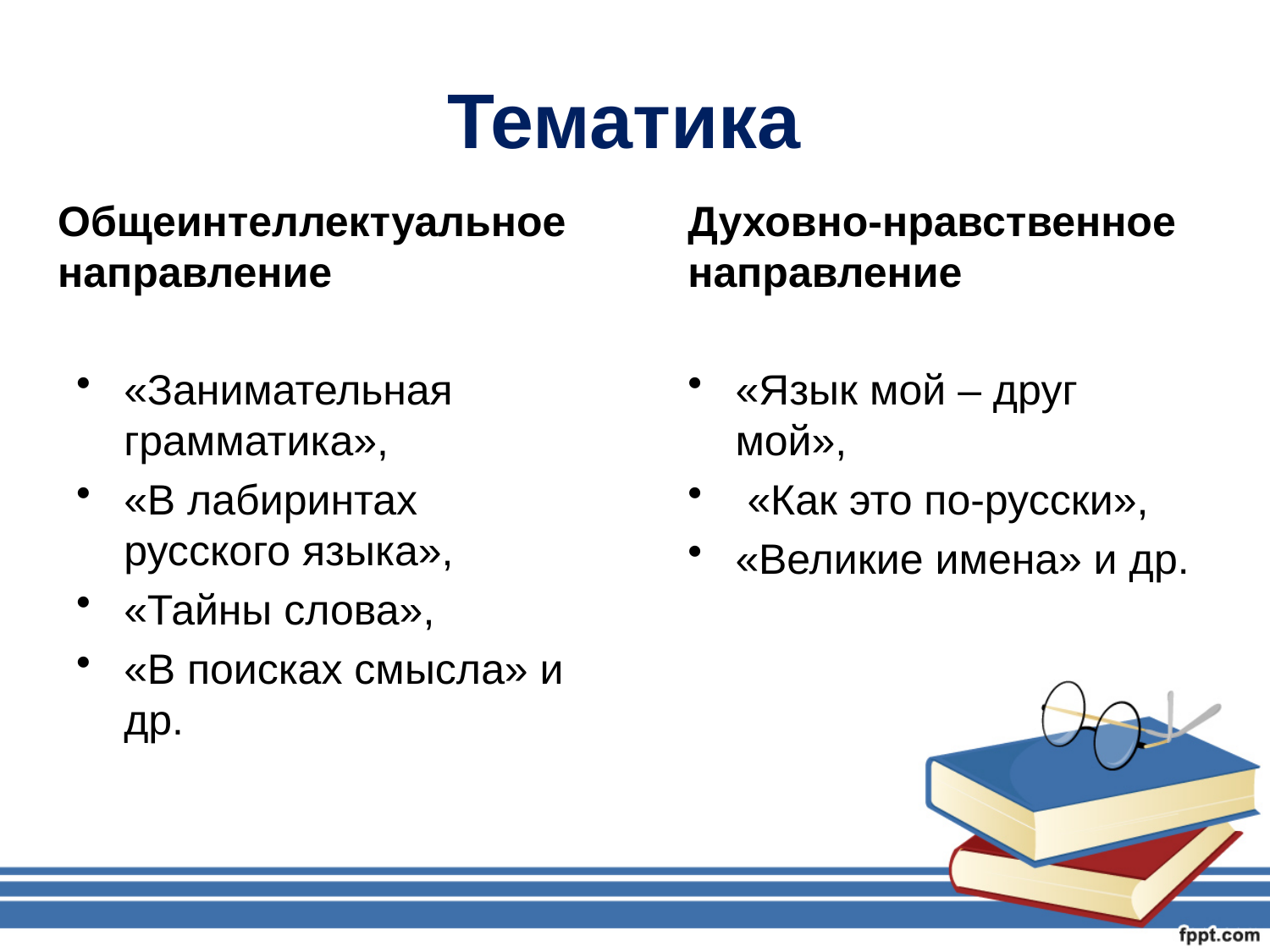

# Тематика
Общеинтеллектуальное направление
Духовно-нравственное направление
«Занимательная грамматика»,
«В лабиринтах русского языка»,
«Тайны слова»,
«В поисках смысла» и др.
«Язык мой – друг мой»,
 «Как это по-русски»,
«Великие имена» и др.